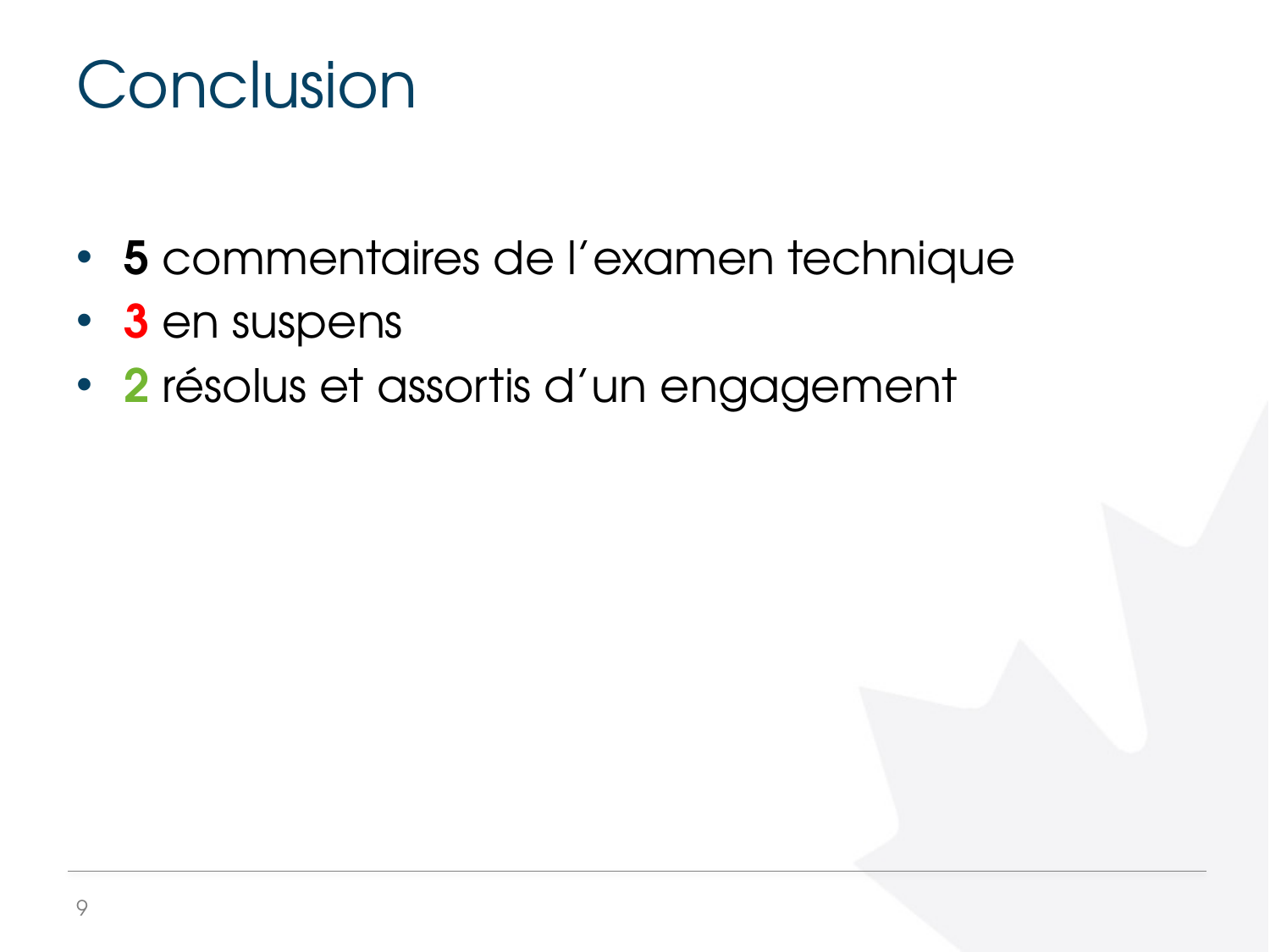

# Conclusion
5 commentaires de l’examen technique
3 en suspens
2 résolus et assortis d’un engagement

9